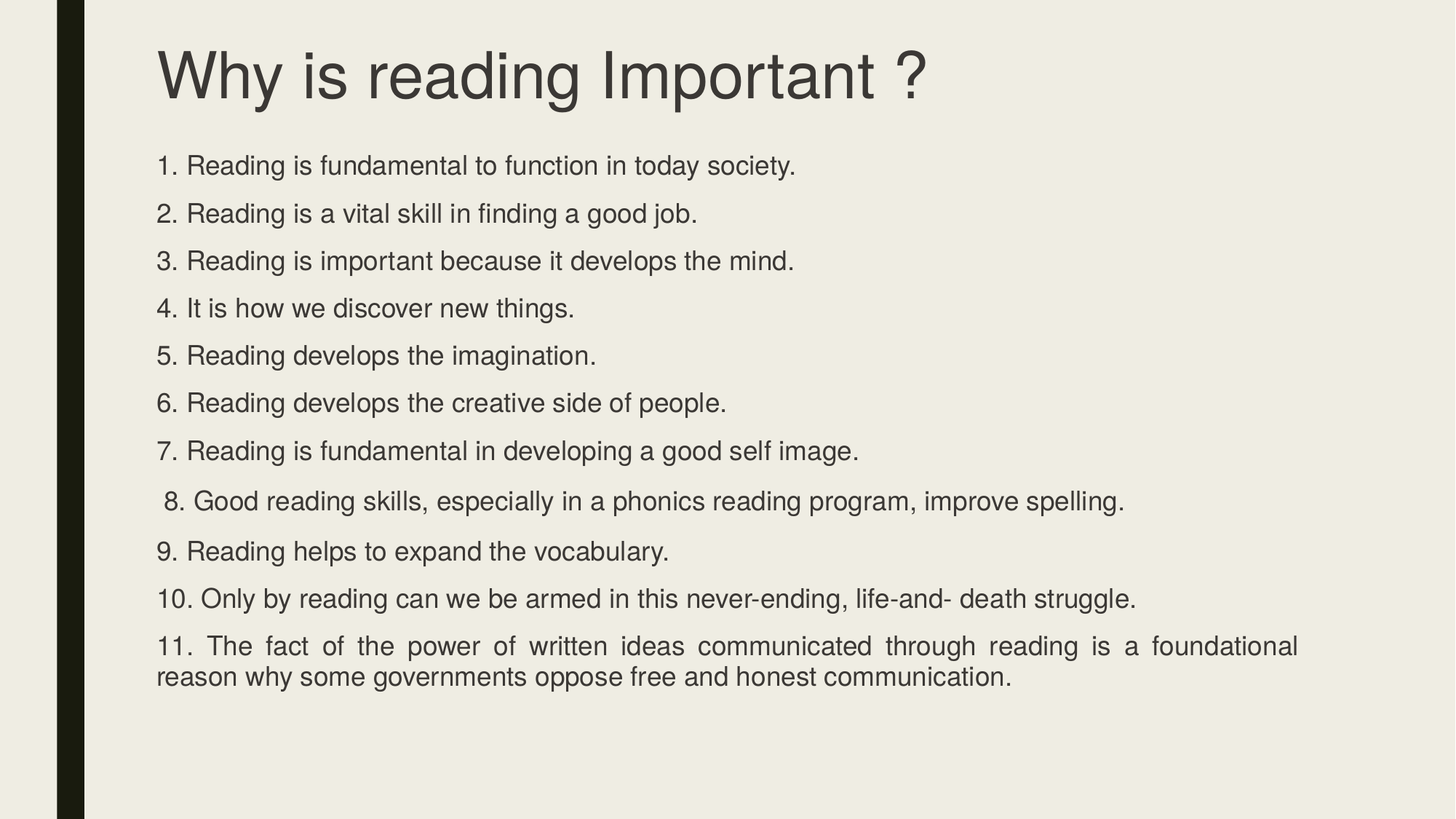

# Why is reading Important ?
1. Reading is fundamental to function in today society.
2. Reading is a vital skill in finding a good job.
3. Reading is important because it develops the mind.
4. It is how we discover new things.
5. Reading develops the imagination.
6. Reading develops the creative side of people.
7. Reading is fundamental in developing a good self image.
 8. Good reading skills, especially in a phonics reading program, improve spelling.
9. Reading helps to expand the vocabulary.
10. Only by reading can we be armed in this never-ending, life-and- death struggle.
11. The fact of the power of written ideas communicated through reading is a foundational reason why some governments oppose free and honest communication.